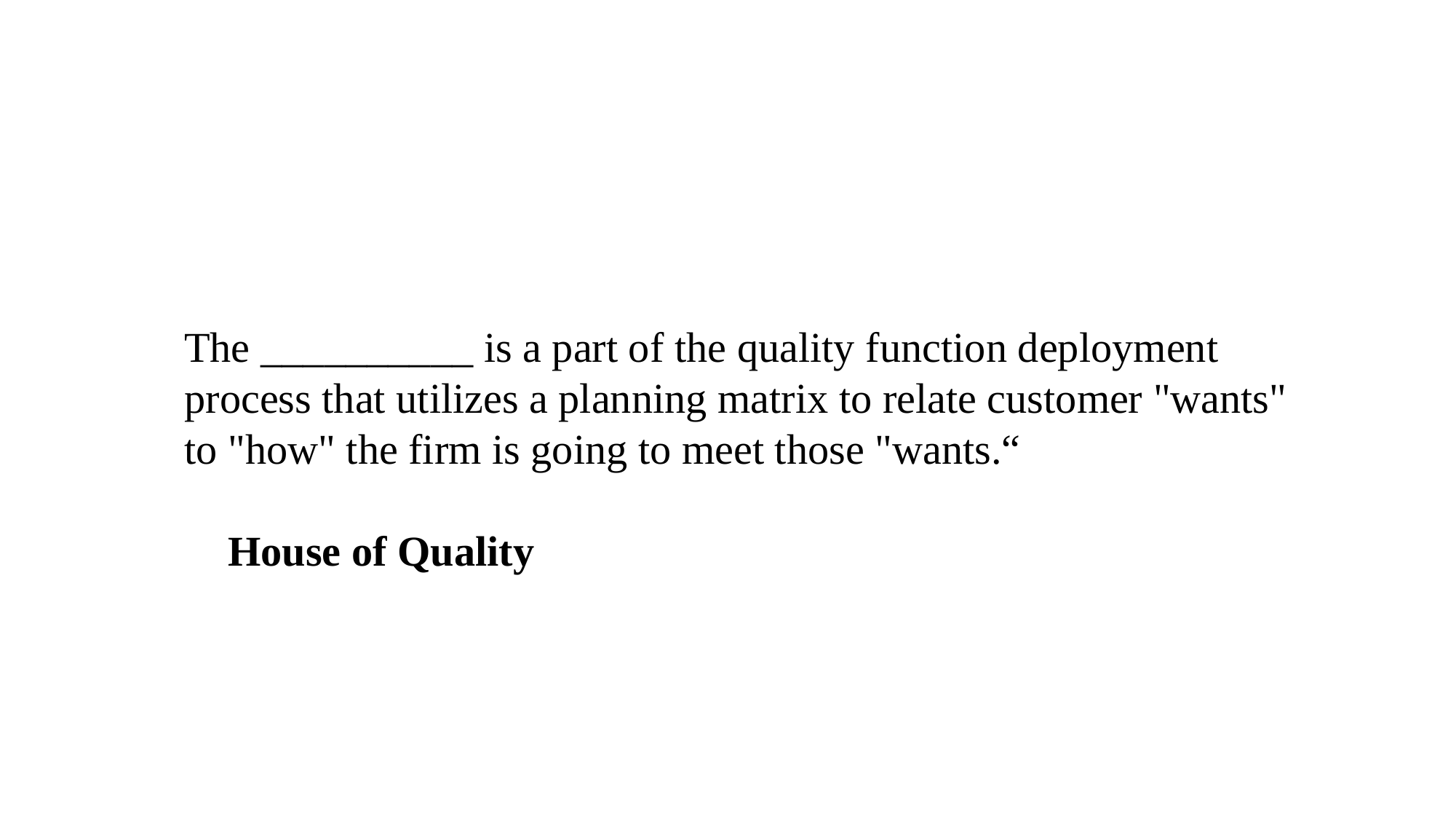

The __________ is a part of the quality function deployment process that utilizes a planning matrix to relate customer "wants" to "how" the firm is going to meet those "wants.“

House of Quality